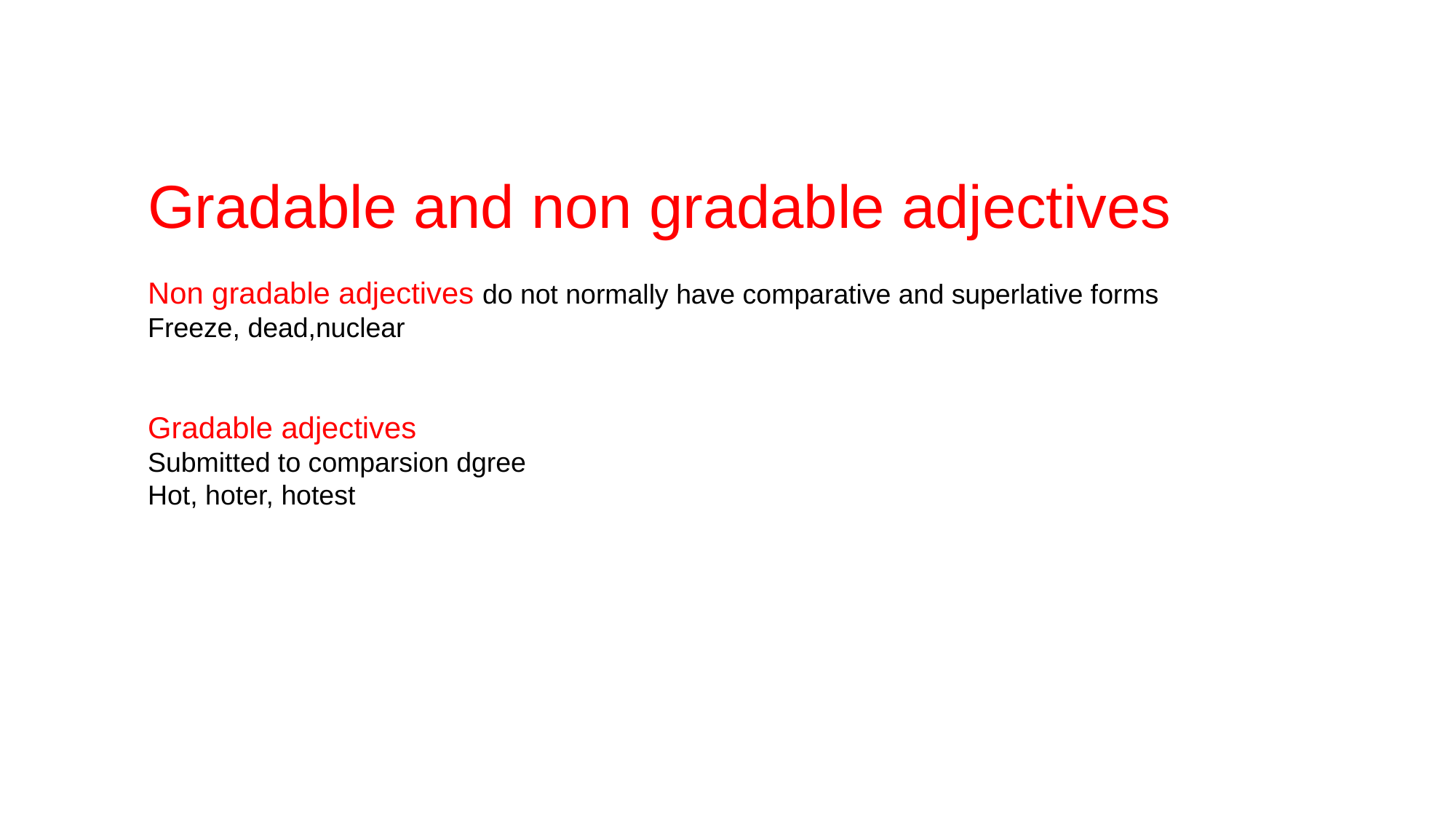

Gradable and non gradable adjectives

Non gradable adjectives do not normally have comparative and superlative forms
Freeze, dead,nuclear

Gradable adjectives
Submitted to comparsion dgree
Hot, hoter, hotest